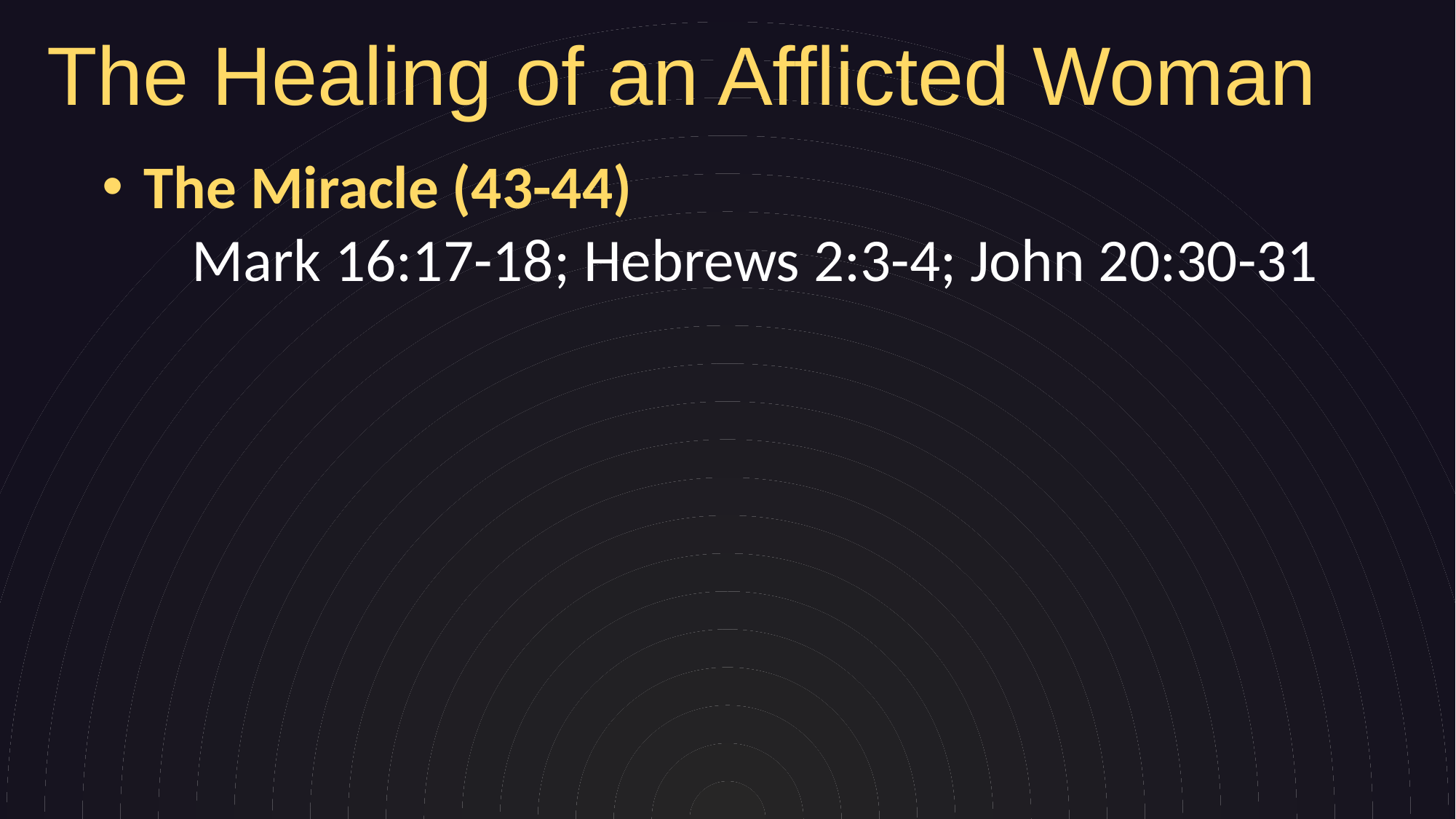

# The Healing of an Afflicted Woman
The Miracle (43-44)
Mark 16:17-18; Hebrews 2:3-4; John 20:30-31